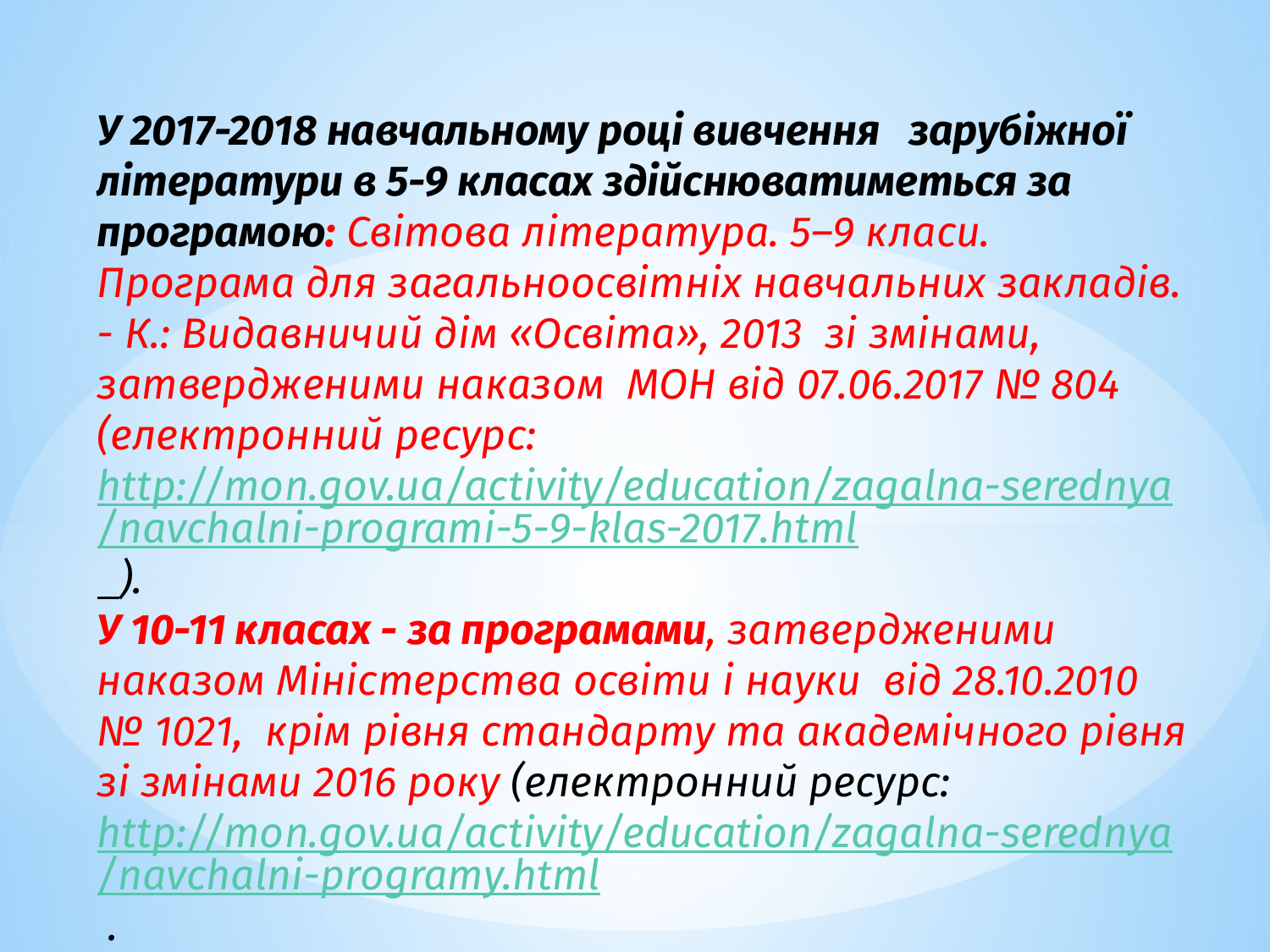

У 2017-2018 навчальному році вивчення   зарубіжної літератури в 5-9 класах здійснюватиметься за програмою: Світова література. 5–9 класи. Програма для загальноосвітніх навчальних закладів. - К.: Видавничий дім «Освіта», 2013  зі змінами,  затвердженими наказом  МОН від 07.06.2017 № 804  (електронний ресурс: http://mon.gov.ua/activity/education/zagalna-serednya/navchalni-programi-5-9-klas-2017.html  ).
У 10-11 класах - за програмами, затвердженими наказом Міністерства освіти і науки  від 28.10.2010 № 1021,  крім рівня стандарту та академічного рівня зі змінами 2016 року (електронний ресурс: http://mon.gov.ua/activity/education/zagalna-serednya/navchalni-programy.html .